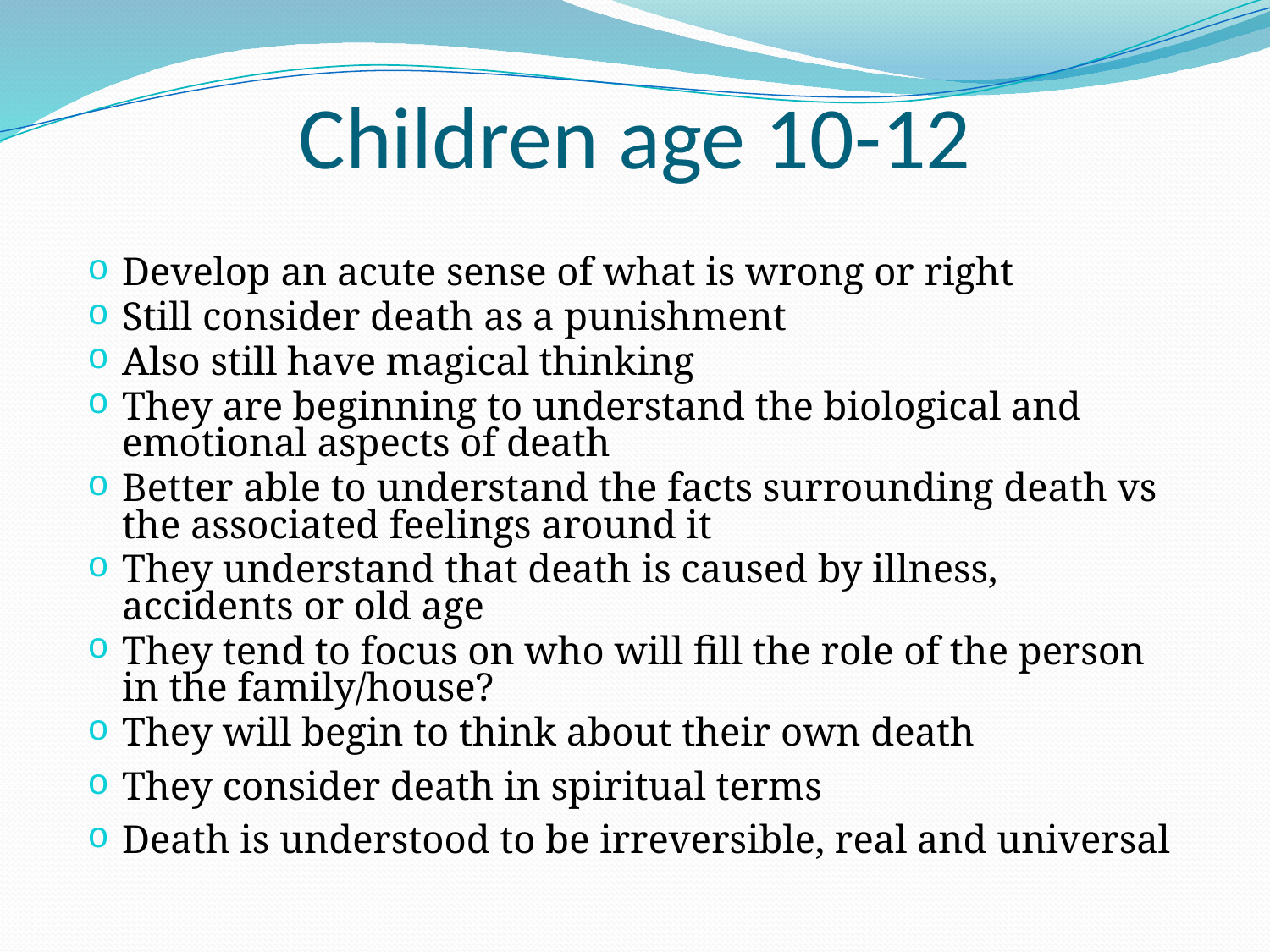

# Children age 10-12

Develop an acute sense of what is wrong or right
Still consider death as a punishment
Also still have magical thinking
They are beginning to understand the biological and emotional aspects of death
Better able to understand the facts surrounding death vs the associated feelings around it
They understand that death is caused by illness, accidents or old age
They tend to focus on who will fill the role of the person in the family/house?
They will begin to think about their own death
They consider death in spiritual terms
Death is understood to be irreversible, real and universal